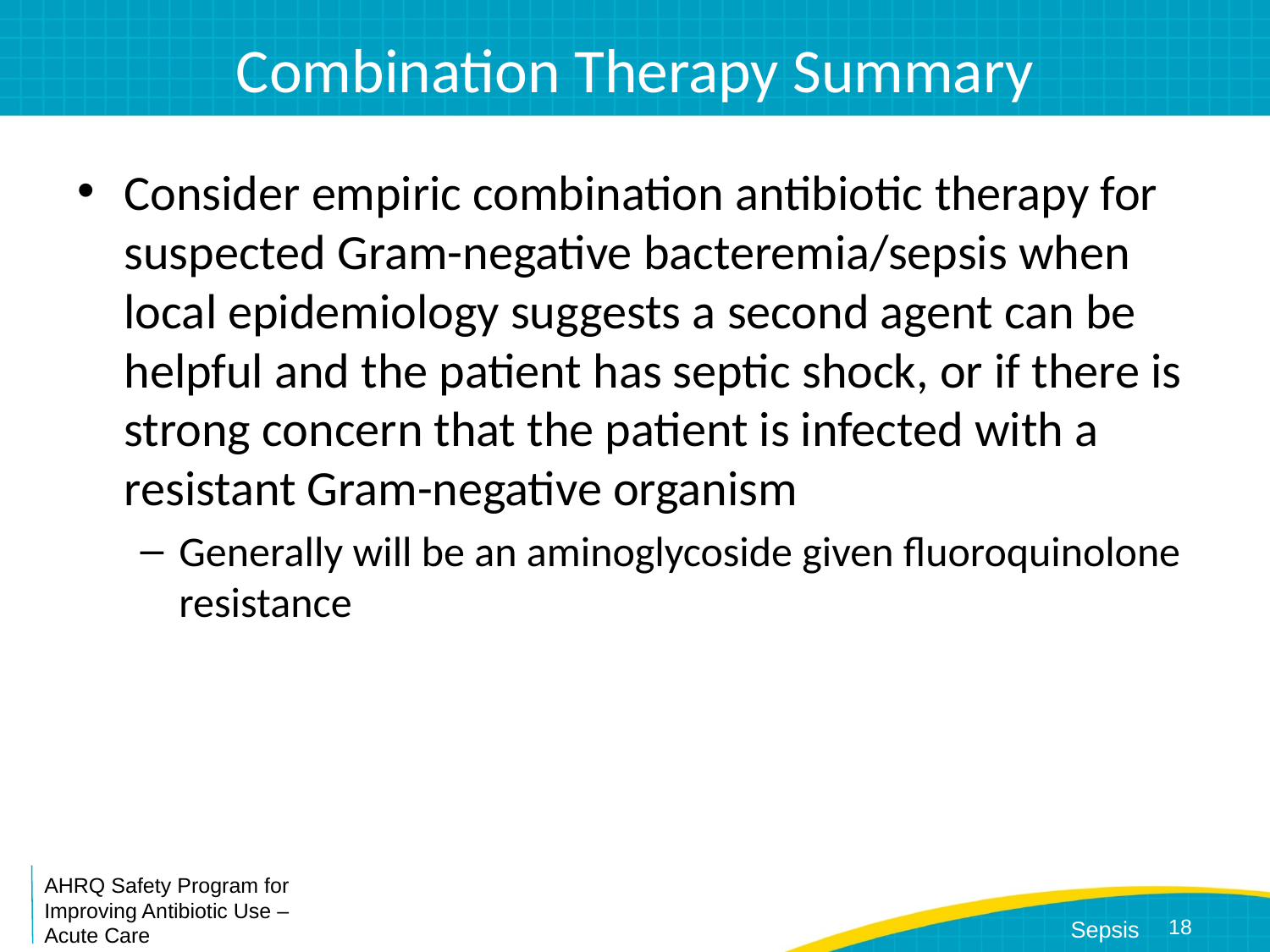

# Combination Therapy Summary
Consider empiric combination antibiotic therapy for suspected Gram-negative bacteremia/sepsis when local epidemiology suggests a second agent can be helpful and the patient has septic shock, or if there is strong concern that the patient is infected with a resistant Gram-negative organism
Generally will be an aminoglycoside given fluoroquinolone resistance
18